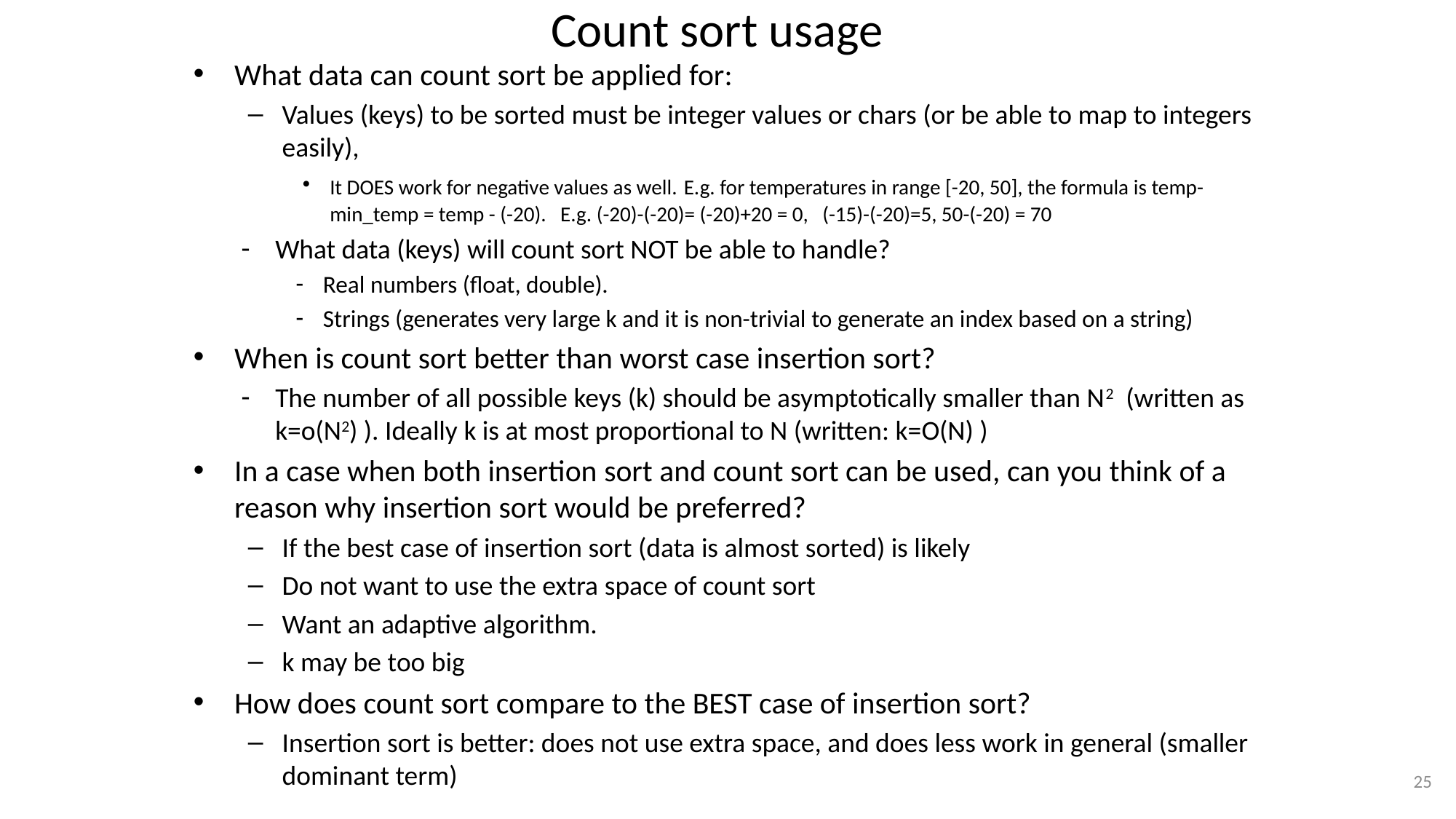

# Count sort usage
What data can count sort be applied for:
Values (keys) to be sorted must be integer values or chars (or be able to map to integers easily),
It DOES work for negative values as well. E.g. for temperatures in range [-20, 50], the formula is temp-min_temp = temp - (-20).   E.g. (-20)-(-20)= (-20)+20 = 0,   (-15)-(-20)=5, 50-(-20) = 70
What data (keys) will count sort NOT be able to handle?
Real numbers (float, double).
Strings (generates very large k and it is non-trivial to generate an index based on a string)
When is count sort better than worst case insertion sort?
The number of all possible keys (k) should be asymptotically smaller than N2  (written as k=o(N2) ). Ideally k is at most proportional to N (written: k=O(N) )
In a case when both insertion sort and count sort can be used, can you think of a reason why insertion sort would be preferred?
If the best case of insertion sort (data is almost sorted) is likely
Do not want to use the extra space of count sort
Want an adaptive algorithm.
k may be too big
How does count sort compare to the BEST case of insertion sort?
Insertion sort is better: does not use extra space, and does less work in general (smaller dominant term)
25